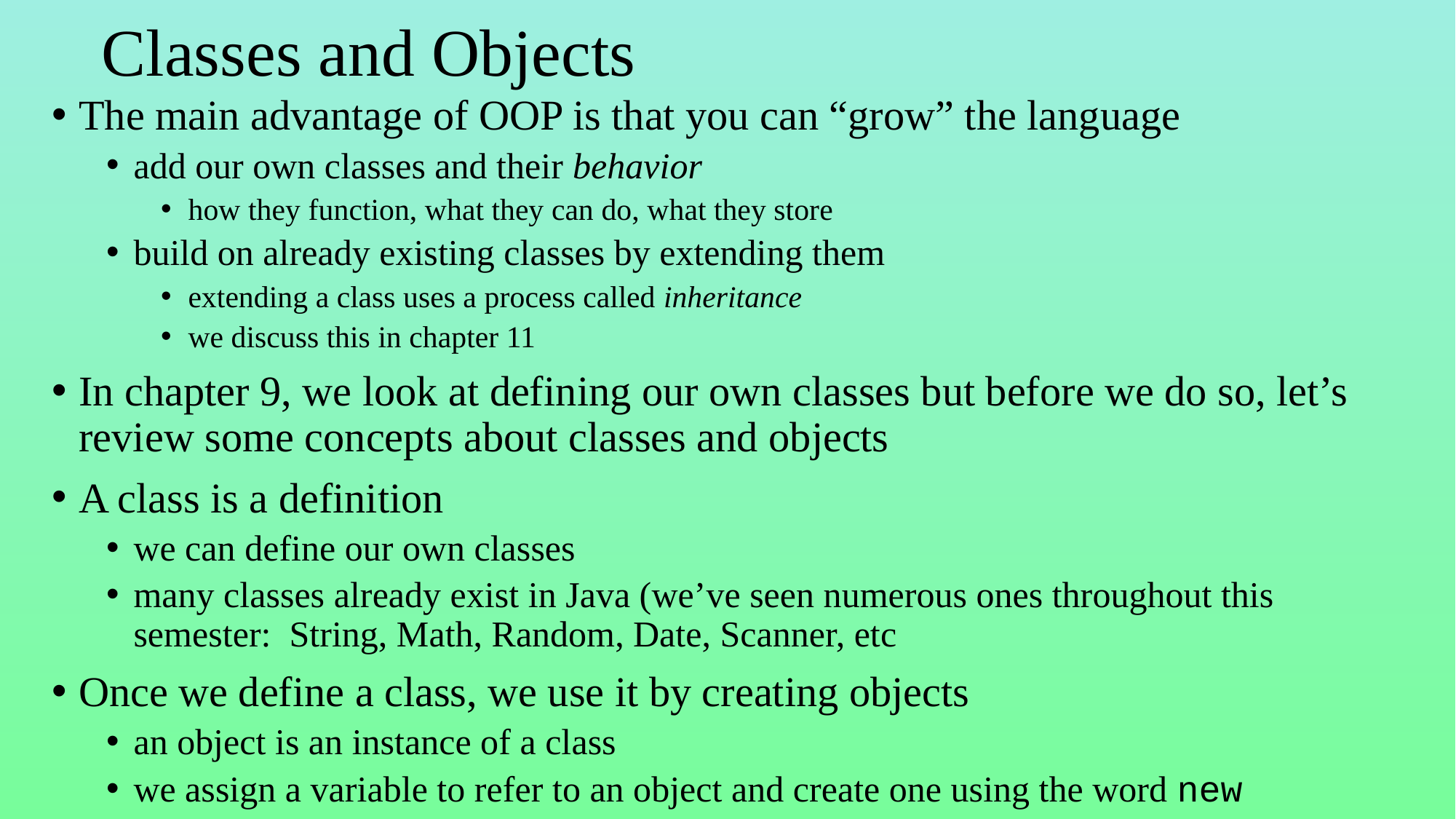

# Classes and Objects
The main advantage of OOP is that you can “grow” the language
add our own classes and their behavior
how they function, what they can do, what they store
build on already existing classes by extending them
extending a class uses a process called inheritance
we discuss this in chapter 11
In chapter 9, we look at defining our own classes but before we do so, let’s review some concepts about classes and objects
A class is a definition
we can define our own classes
many classes already exist in Java (we’ve seen numerous ones throughout this semester:  String, Math, Random, Date, Scanner, etc
Once we define a class, we use it by creating objects
an object is an instance of a class
we assign a variable to refer to an object and create one using the word new